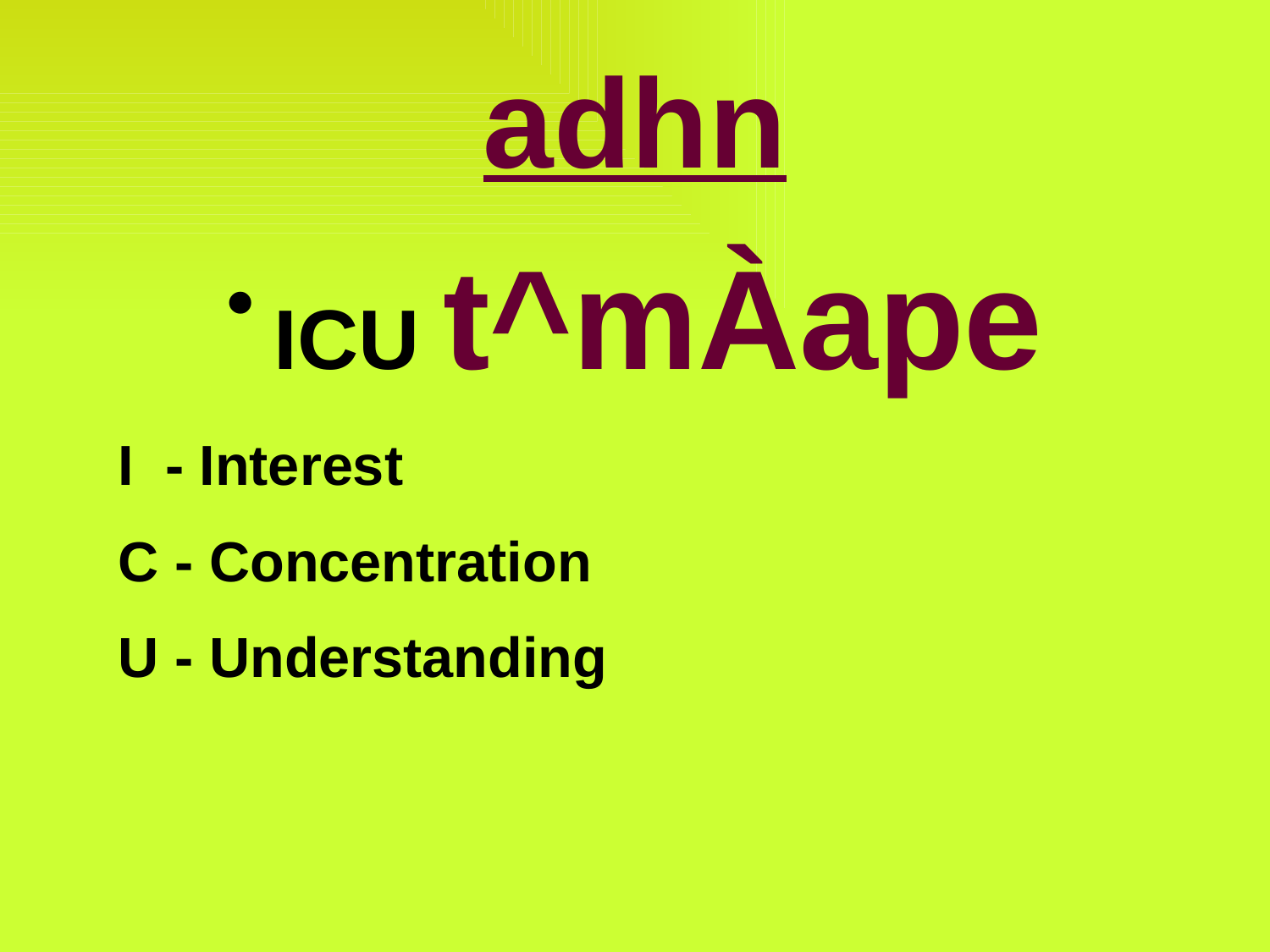

# adhn
ICU t^mÀape
I  - Interest
C - Concentration
U - Understanding